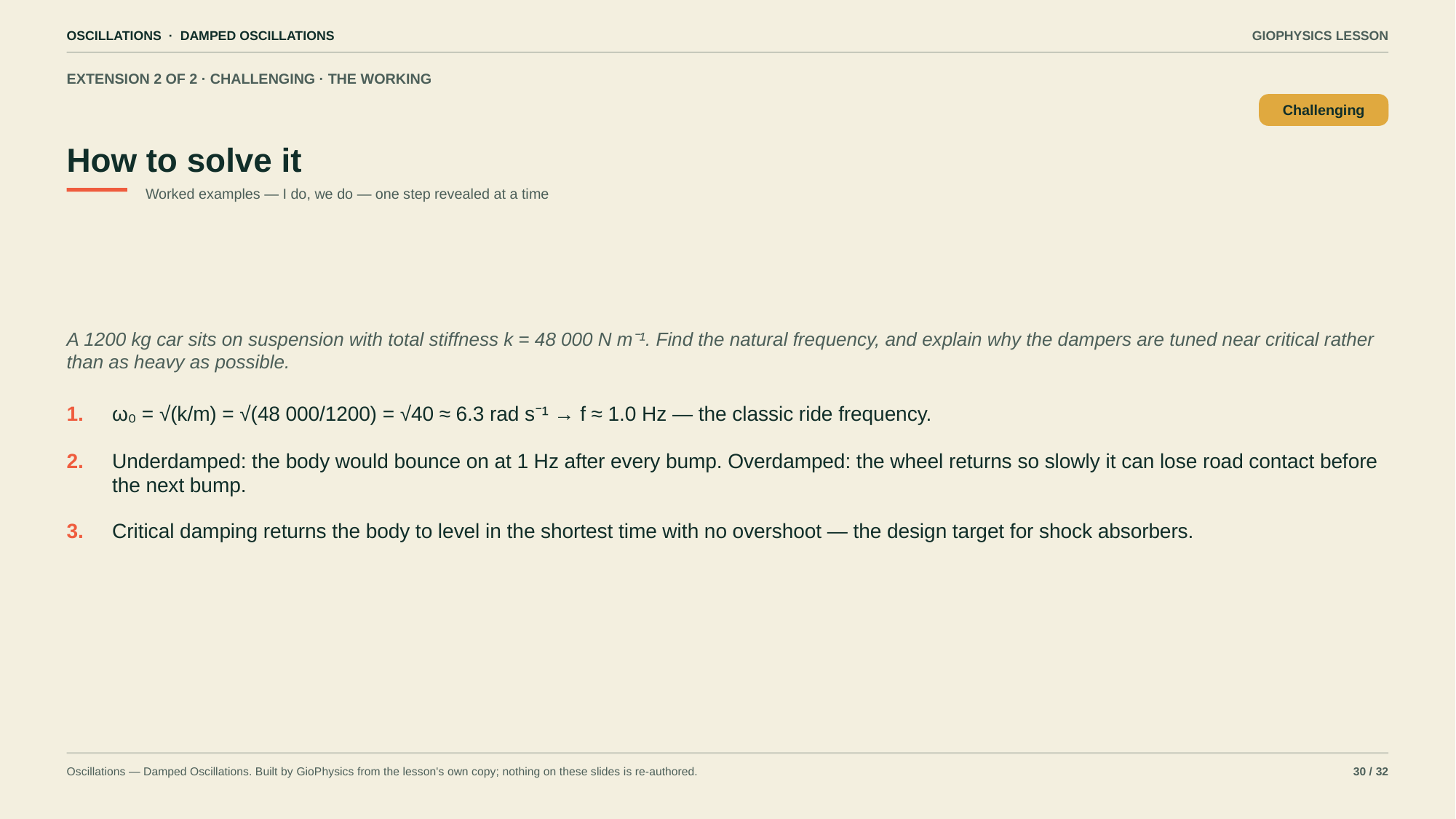

OSCILLATIONS  ·  DAMPED OSCILLATIONS
GIOPHYSICS LESSON

EXTENSION 2 OF 2 · CHALLENGING · THE WORKING
How to solve it

Challenging
Worked examples — I do, we do — one step revealed at a time

A 1200 kg car sits on suspension with total stiffness k = 48 000 N m⁻¹. Find the natural frequency, and explain why the dampers are tuned near critical rather than as heavy as possible.
1.
ω₀ = √(k/m) = √(48 000/1200) = √40 ≈ 6.3 rad s⁻¹ → f ≈ 1.0 Hz — the classic ride frequency.
2.
Underdamped: the body would bounce on at 1 Hz after every bump. Overdamped: the wheel returns so slowly it can lose road contact before the next bump.
3.
Critical damping returns the body to level in the shortest time with no overshoot — the design target for shock absorbers.

Oscillations — Damped Oscillations. Built by GioPhysics from the lesson's own copy; nothing on these slides is re-authored.
30 / 32